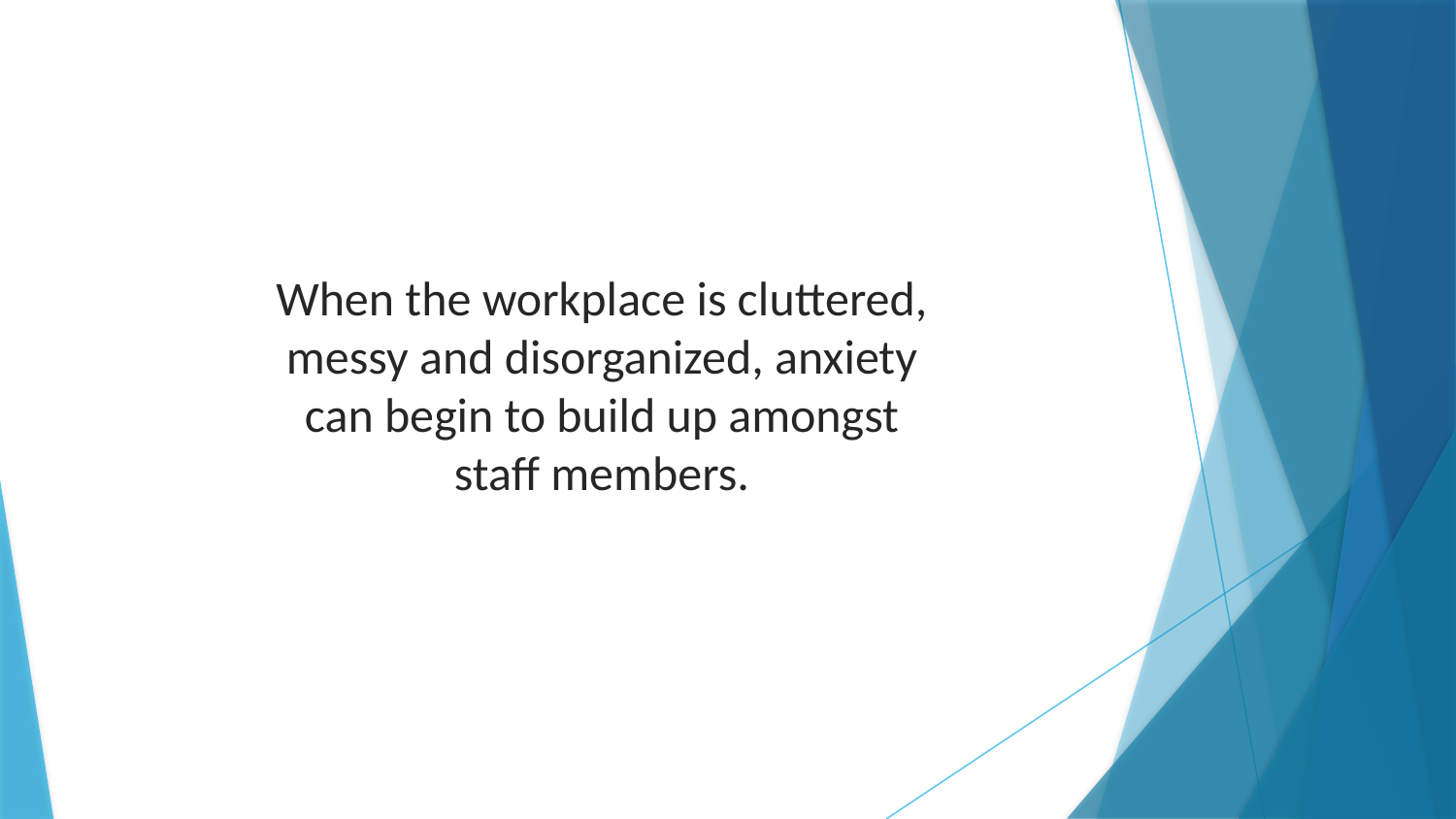

When the workplace is cluttered, messy and disorganized, anxiety can begin to build up amongst staff members.